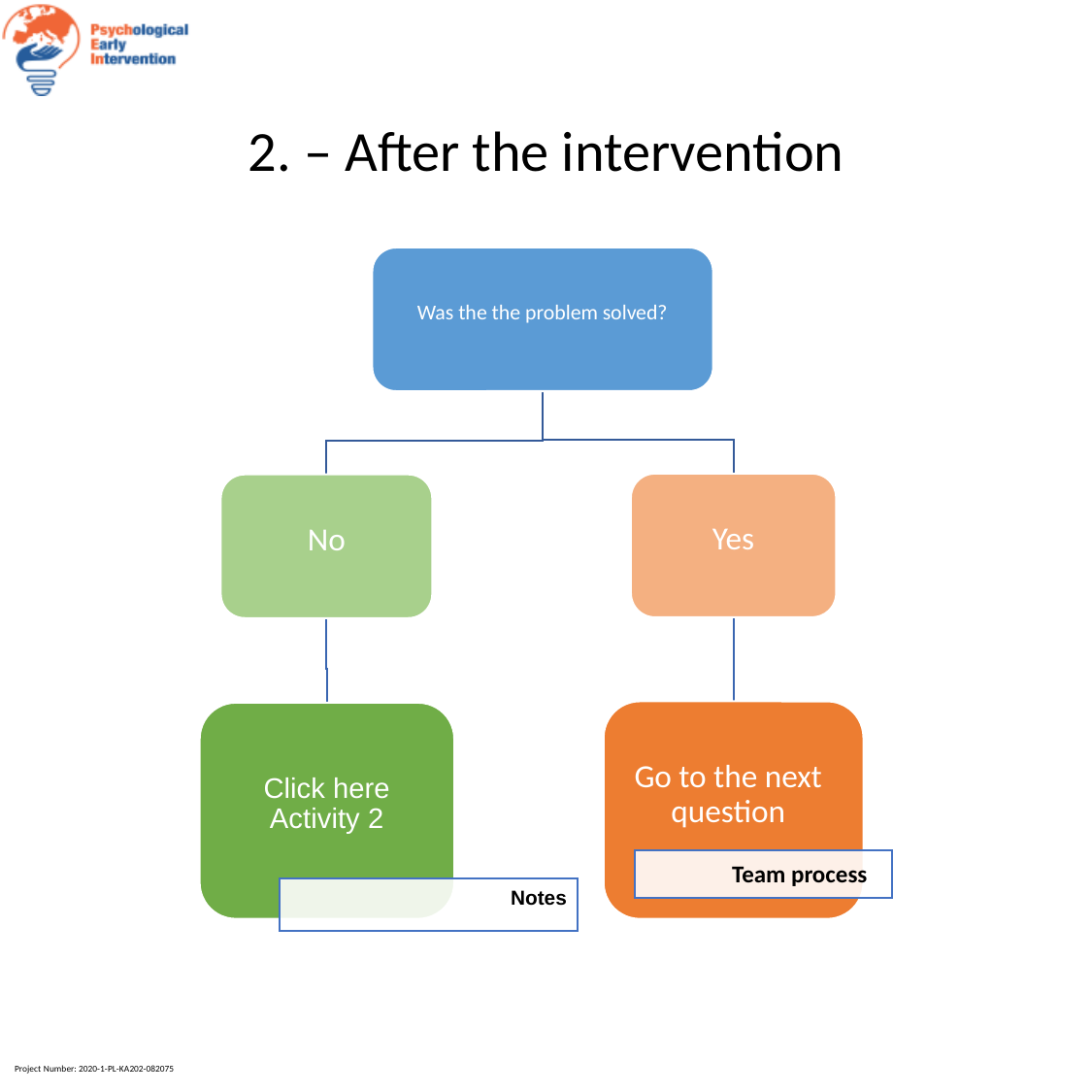

# 2. – After the intervention

Was the the problem solved?

Yes
No

Go to the next question

Click here
Activity 2

Team process

Notes